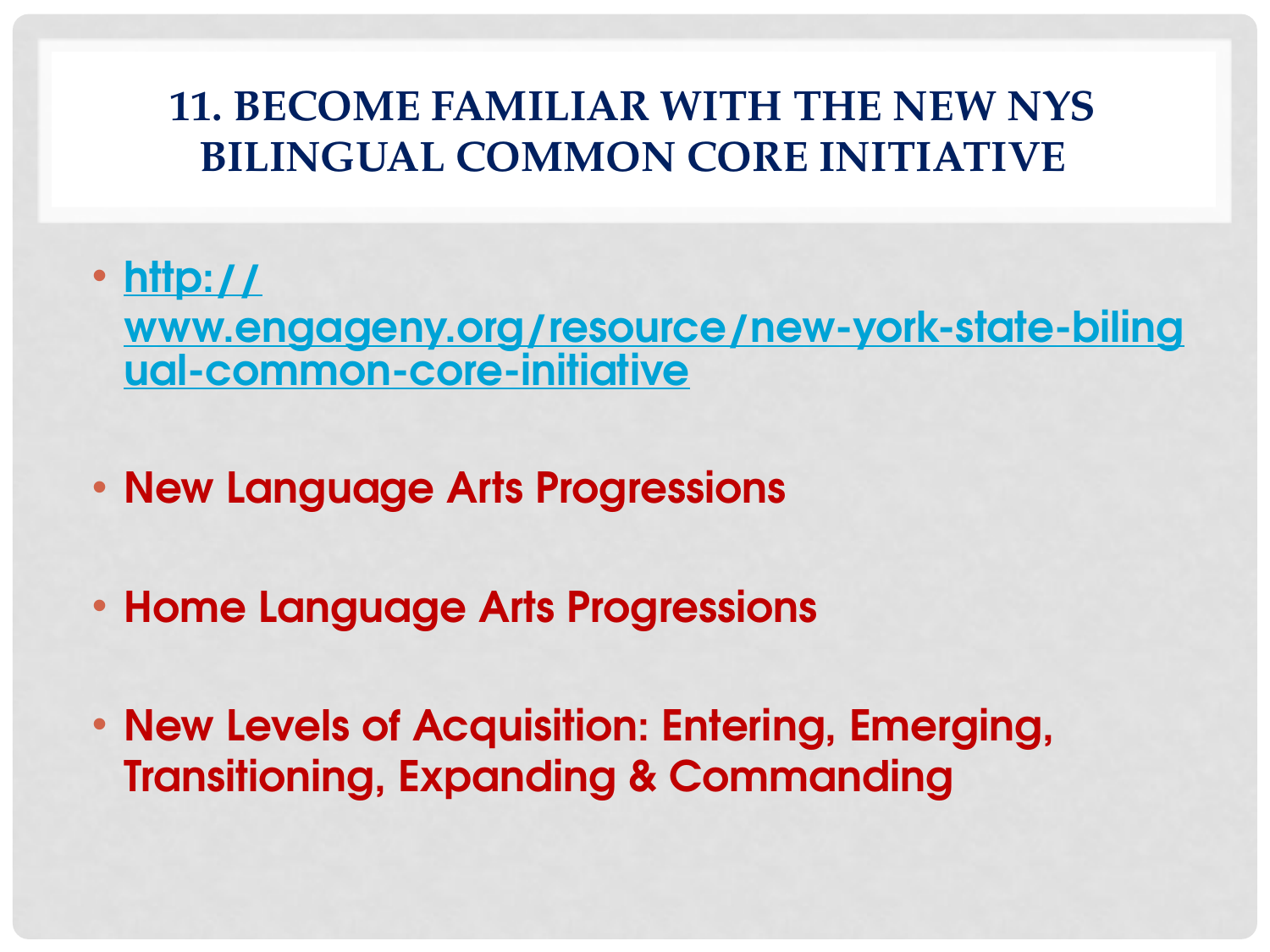

# 11. BECOME FAMILIAR WITH THE NEW NYS BILINGUAL COMMON CORE INITIATIVE
http://www.engageny.org/resource/new-york-state-bilingual-common-core-initiative

New Language Arts Progressions

Home Language Arts Progressions

New Levels of Acquisition: Entering, Emerging, Transitioning, Expanding & Commanding